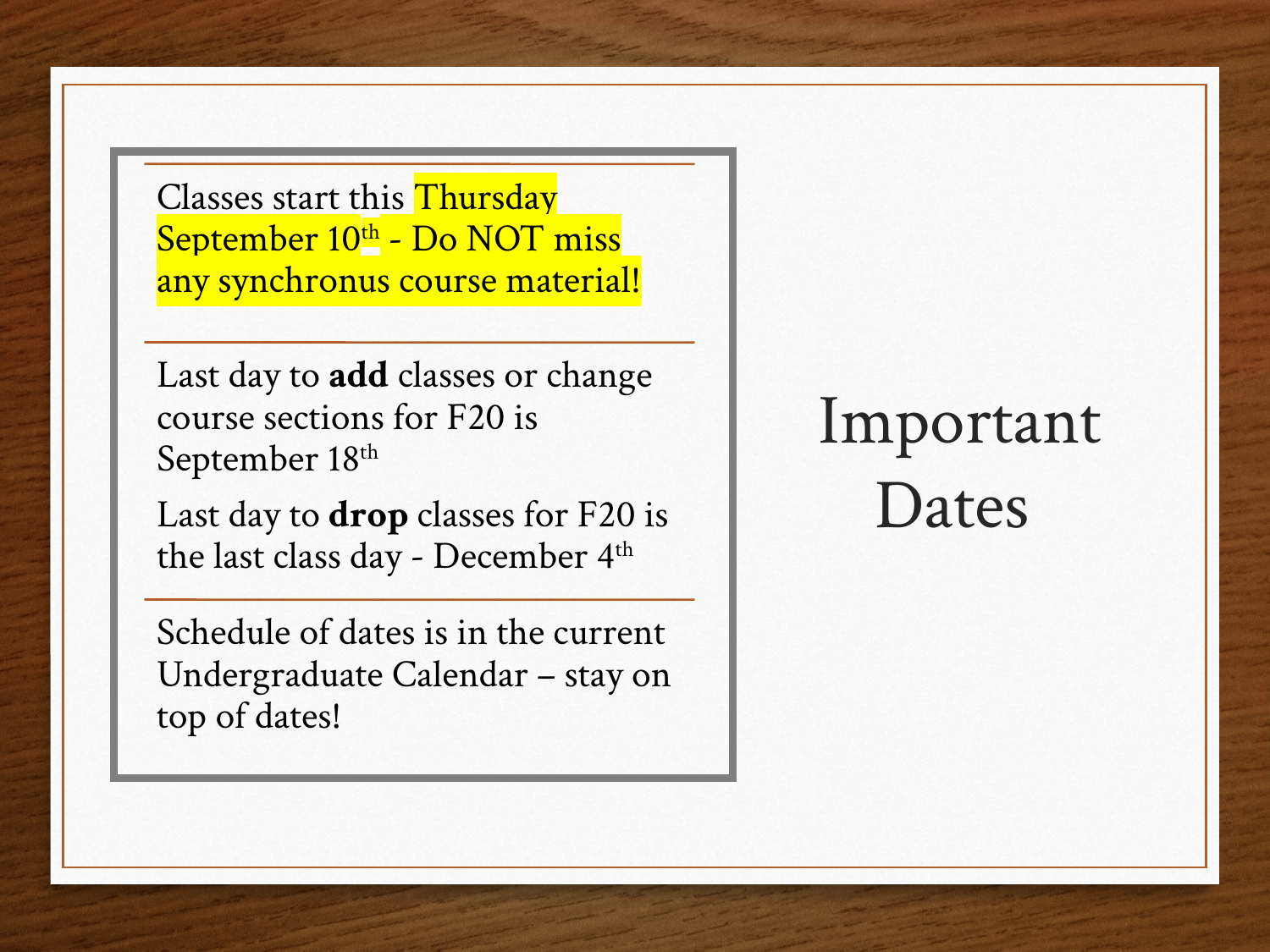

# Important Dates

Classes start this Thursday September 10th - Do NOT miss any synchronus course material!
Last day to add classes or change course sections for F20 is September 18th
Last day to drop classes for F20 is the last class day - December 4th
Schedule of dates is in the current Undergraduate Calendar – stay on top of dates!